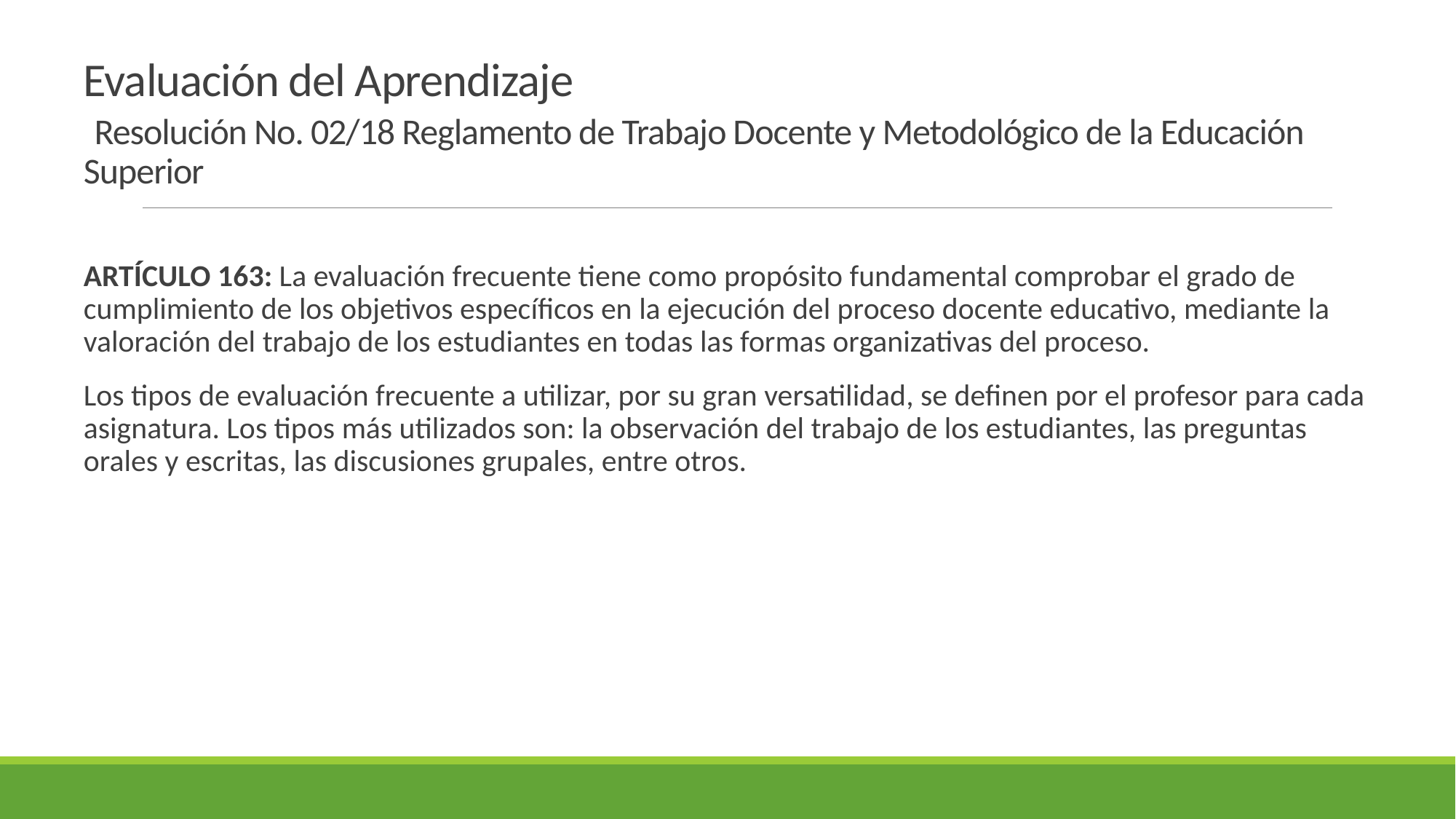

# Evaluación del Aprendizaje Resolución No. 02/18 Reglamento de Trabajo Docente y Metodológico de la Educación Superior
ARTÍCULO 163: La evaluación frecuente tiene como propósito fundamental comprobar el grado de cumplimiento de los objetivos específicos en la ejecución del proceso docente educativo, mediante la valoración del trabajo de los estudiantes en todas las formas organizativas del proceso.
Los tipos de evaluación frecuente a utilizar, por su gran versatilidad, se definen por el profesor para cada asignatura. Los tipos más utilizados son: la observación del trabajo de los estudiantes, las preguntas orales y escritas, las discusiones grupales, entre otros.